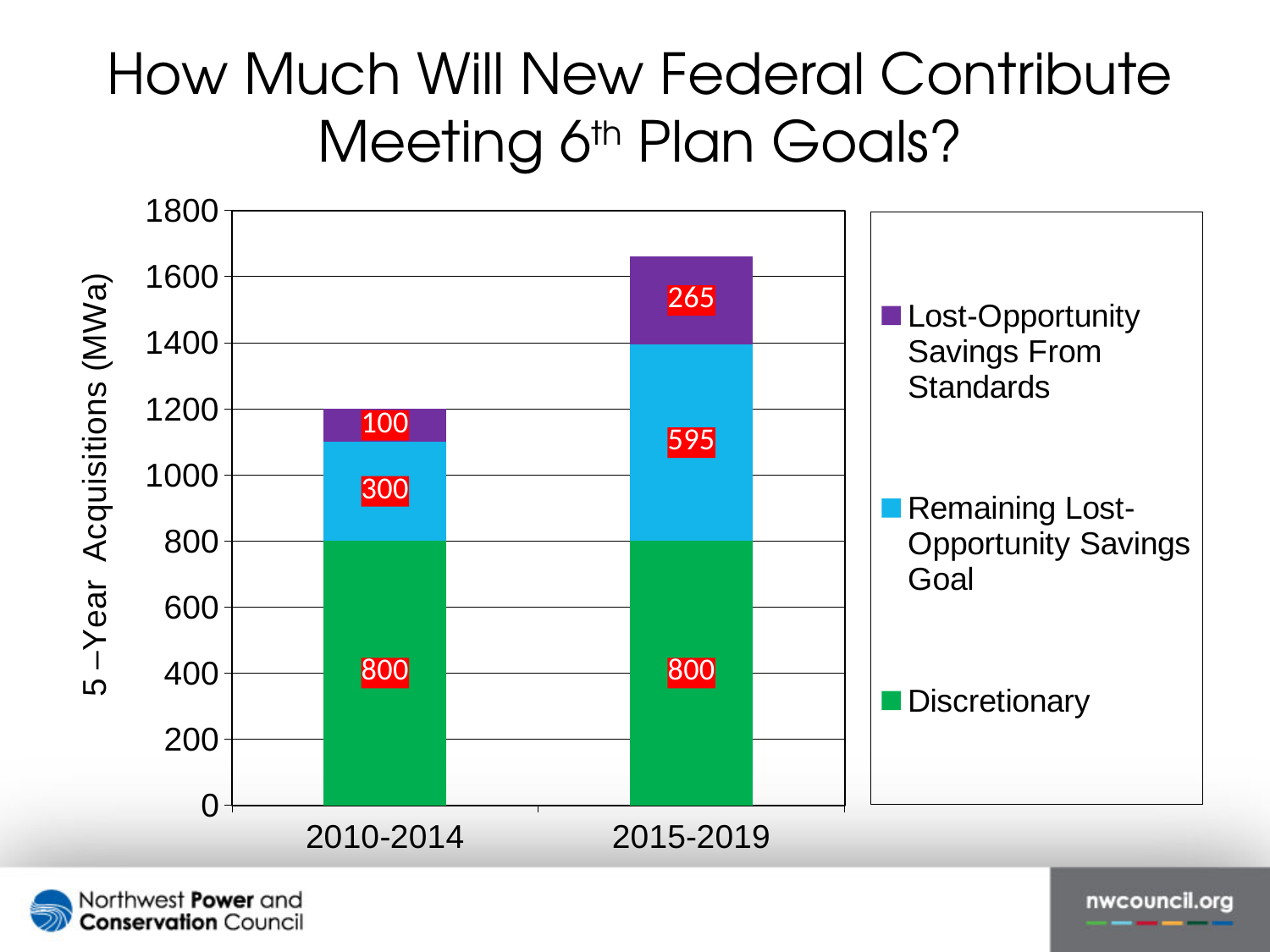

# How Much Will New Federal Contribute Meeting 6th Plan Goals?

### Chart

| Category | Discretionary | Remaining Lost-Opportunity Savings Goal | Lost-Opportunity Savings From Standards |
|---|---|---|---|
| 2010-2014 | 800.0 | 300.0 | 100.0 |
| 2015-2019 | 800.0 | 595.0 | 265.0 |